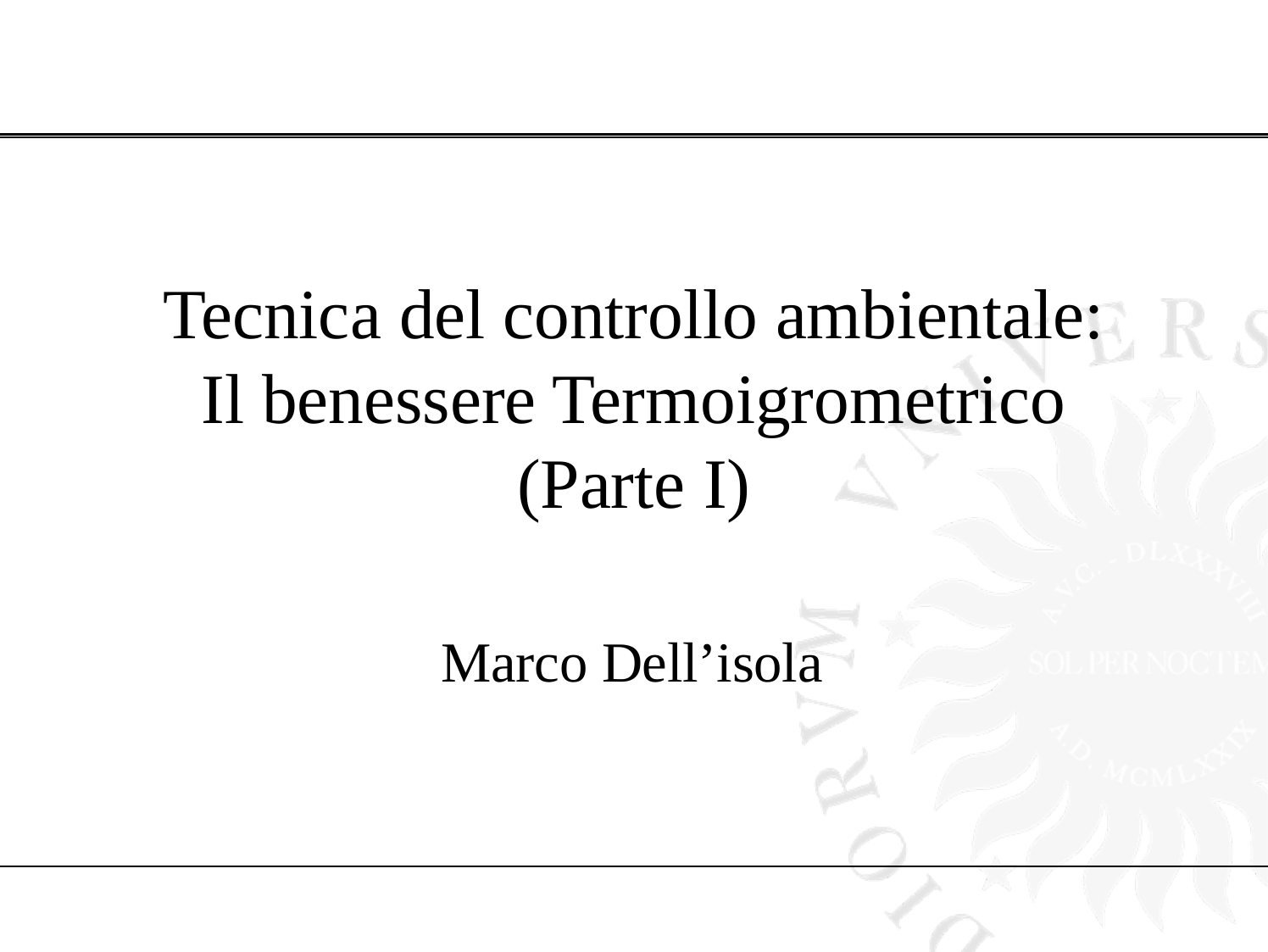

# Tecnica del controllo ambientale: Il benessere Termoigrometrico (Parte I)
Marco Dell’isola